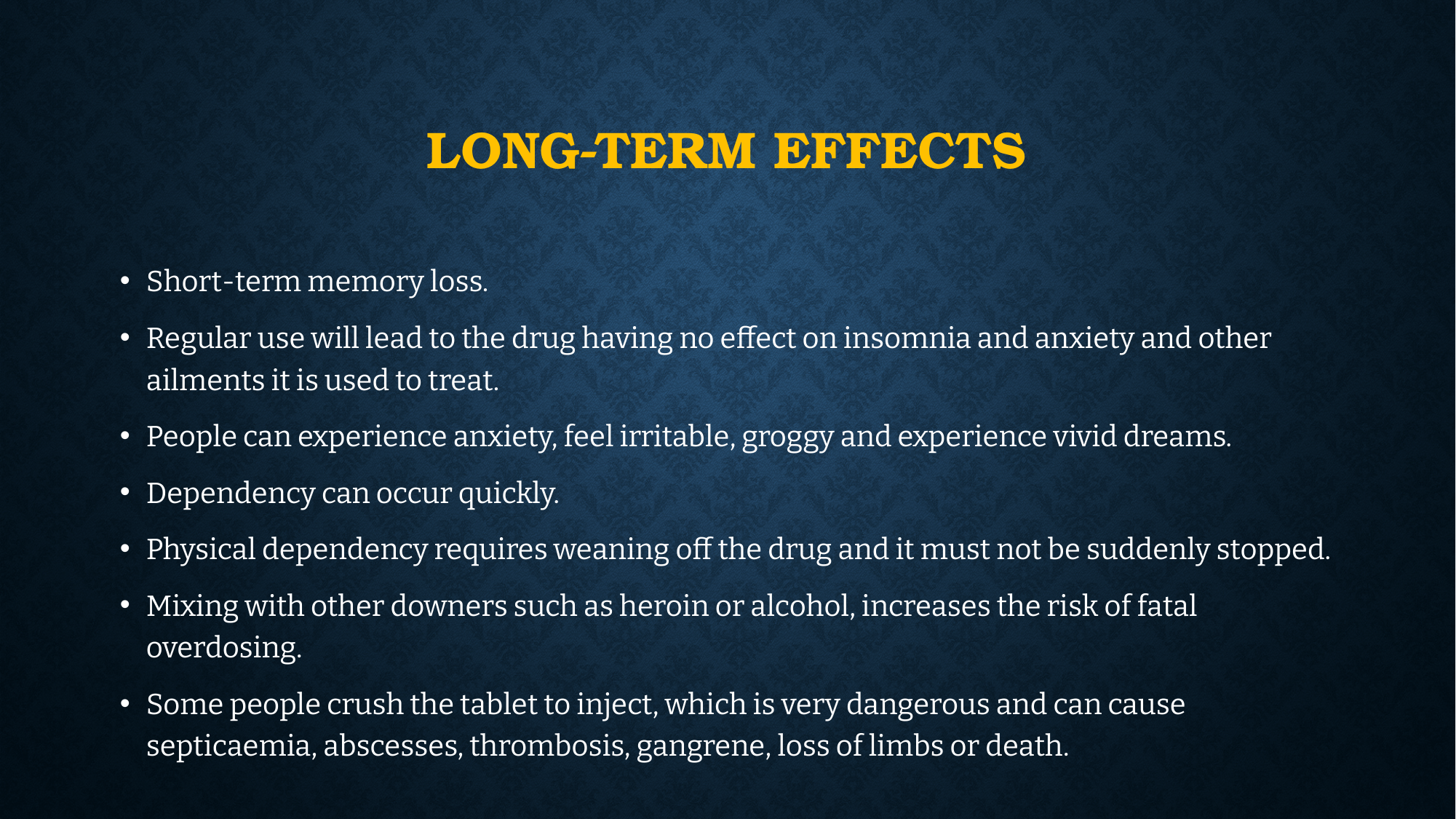

# long-term effects
Short-term memory loss.
Regular use will lead to the drug having no effect on insomnia and anxiety and other ailments it is used to treat.
People can experience anxiety, feel irritable, groggy and experience vivid dreams.
Dependency can occur quickly.
Physical dependency requires weaning off the drug and it must not be suddenly stopped.
Mixing with other downers such as heroin or alcohol, increases the risk of fatal overdosing.
Some people crush the tablet to inject, which is very dangerous and can cause septicaemia, abscesses, thrombosis, gangrene, loss of limbs or death.